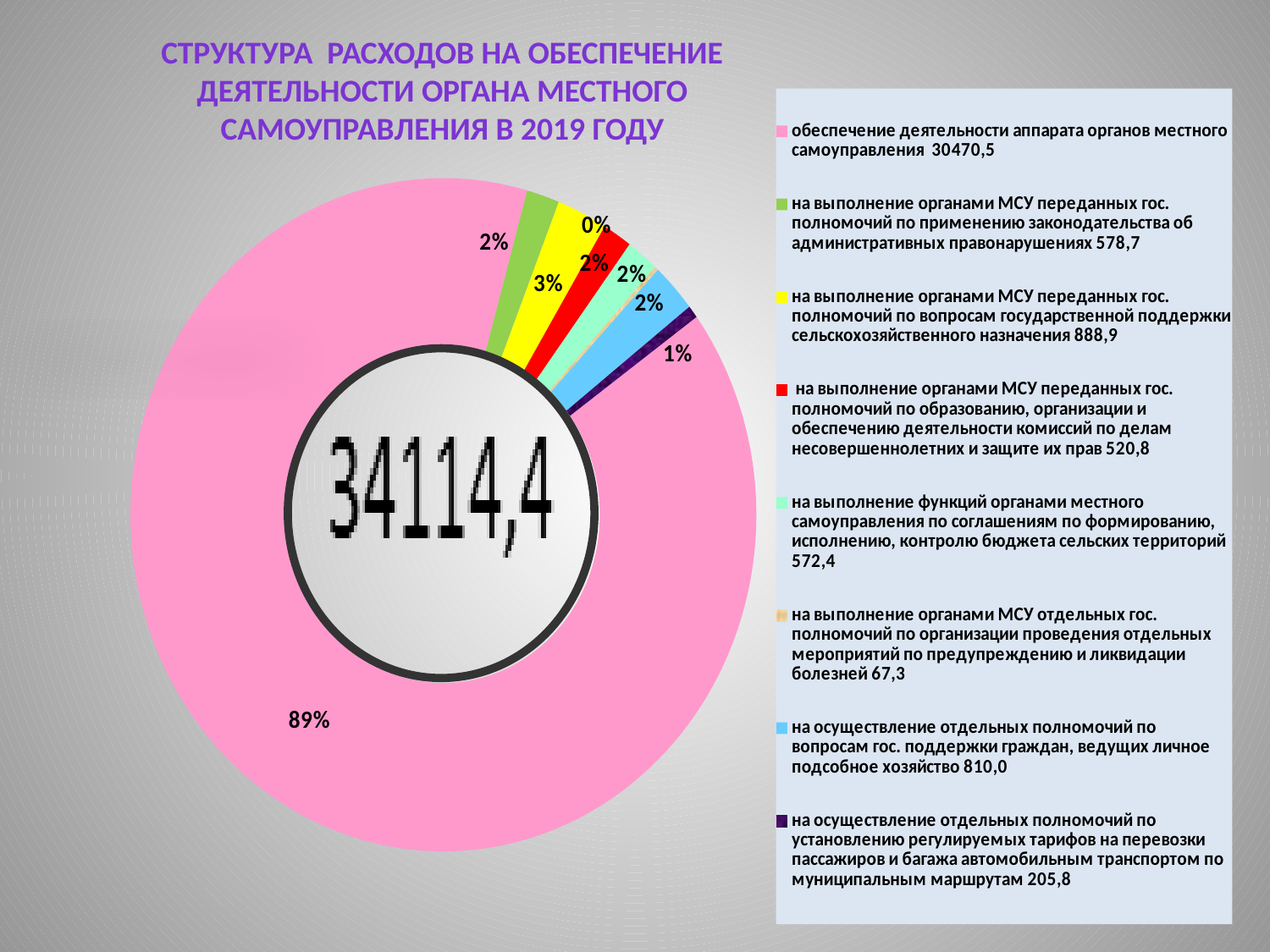

Структура  расходов на обеспечение деятельности органа местного самоуправления в 2019 году

### Chart

| Category | Продажи |
|---|---|
| обеспечение деятельности аппарата органов местного самоуправления  30470,5 | 30470.5 |
| на выполнение органами МСУ переданных гос. полномочий по применению законодательства об административных правонарушениях 578,7 | 578.7 |
| на выполнение органами МСУ переданных гос. полномочий по вопросам государственной поддержки сельскохозяйственного назначения 888,9  | 888.9 |
|  на выполнение органами МСУ переданных гос. полномочий по образованию, организации и обеспечению деятельности комиссий по делам несовершеннолетних и защите их прав 520,8 | 520.8 |
| на выполнение функций органами местного самоуправления по соглашениям по формированию, исполнению, контролю бюджета сельских территорий 572,4 | 572.4 |
| на выполнение органами МСУ отдельных гос. полномочий по организации проведения отдельных мероприятий по предупреждению и ликвидации болезней 67,3 | 67.3 |
| на осуществление отдельных полномочий по вопросам гос. поддержки граждан, ведущих личное подсобное хозяйство 810,0 | 810.0 |
| на осуществление отдельных полномочий по установлению регулируемых тарифов на перевозки пассажиров и багажа автомобильным транспортом по муниципальным маршрутам 205,8 | 205.8 |